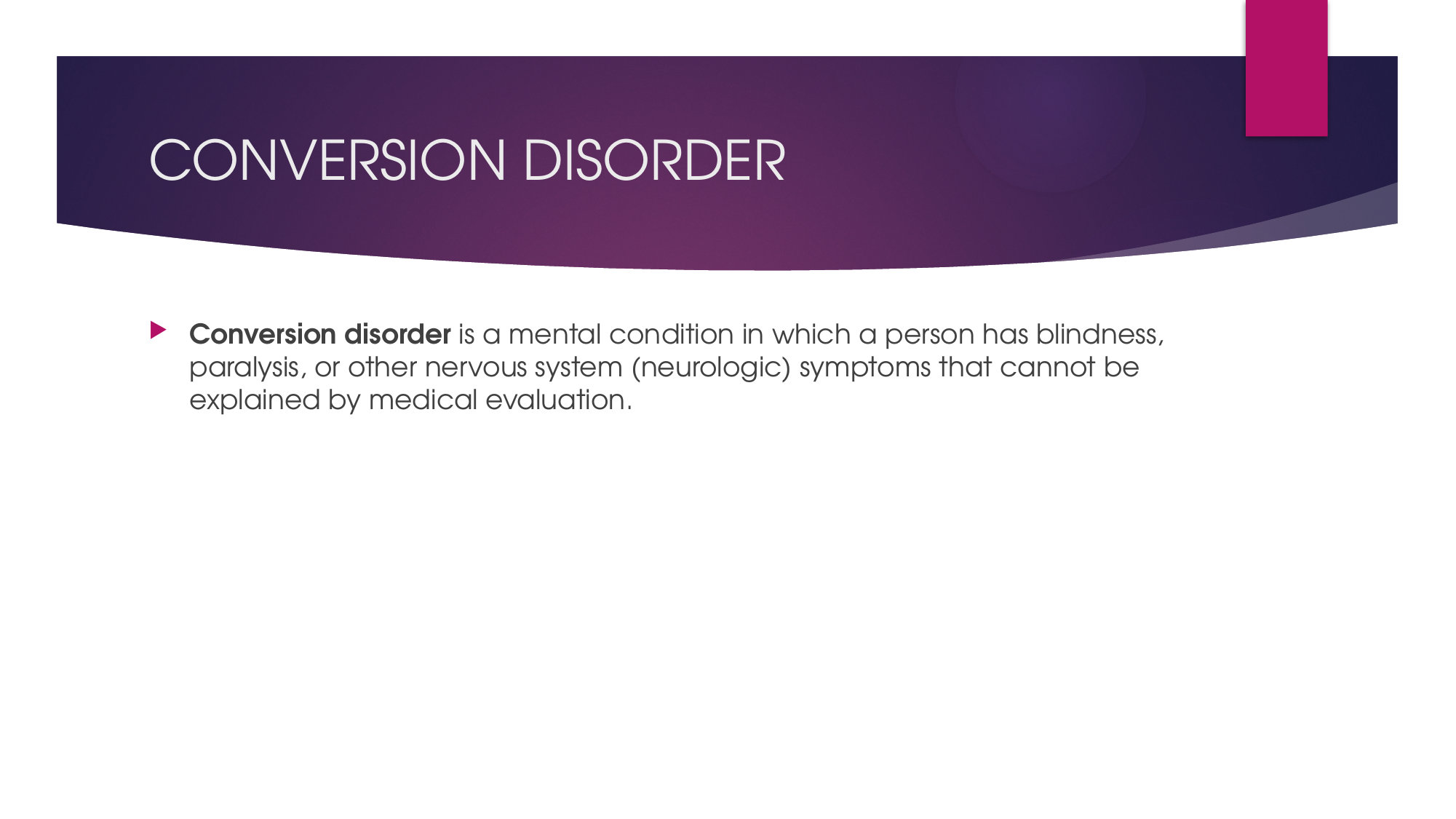

# CONVERSION DISORDER
Conversion disorder is a mental condition in which a person has blindness, paralysis, or other nervous system (neurologic) symptoms that cannot be explained by medical evaluation.